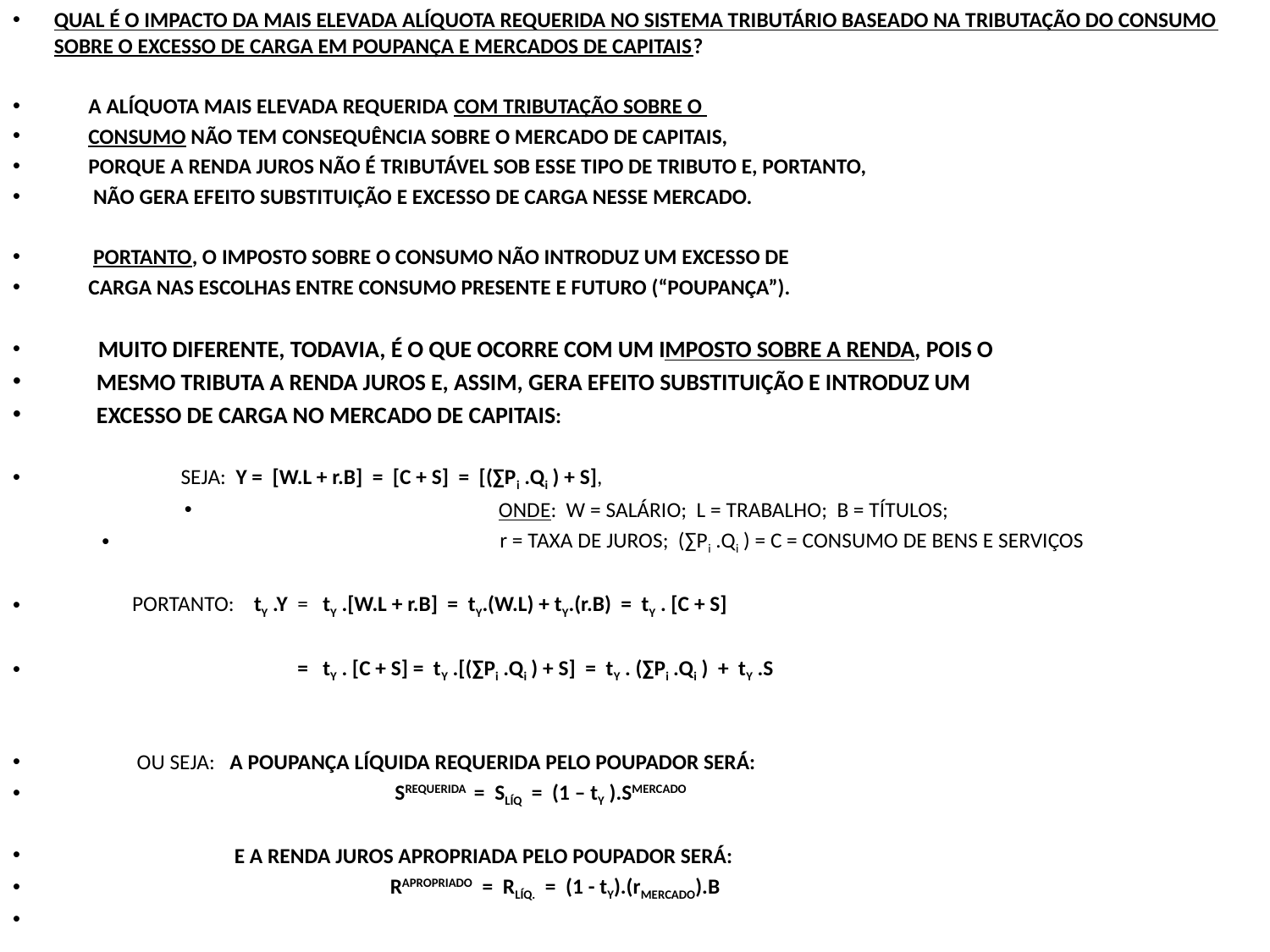

QUAL É O IMPACTO DA MAIS ELEVADA ALÍQUOTA REQUERIDA NO SISTEMA TRIBUTÁRIO BASEADO NA TRIBUTAÇÃO DO CONSUMO SOBRE O EXCESSO DE CARGA EM POUPANÇA E MERCADOS DE CAPITAIS?

       A ALÍQUOTA MAIS ELEVADA REQUERIDA COM TRIBUTAÇÃO SOBRE O
       CONSUMO NÃO TEM CONSEQUÊNCIA SOBRE O MERCADO DE CAPITAIS,
       PORQUE A RENDA JUROS NÃO É TRIBUTÁVEL SOB ESSE TIPO DE TRIBUTO E, PORTANTO,
        NÃO GERA EFEITO SUBSTITUIÇÃO E EXCESSO DE CARGA NESSE MERCADO.

        PORTANTO, O IMPOSTO SOBRE O CONSUMO NÃO INTRODUZ UM EXCESSO DE
       CARGA NAS ESCOLHAS ENTRE CONSUMO PRESENTE E FUTURO (“POUPANÇA”).

         MUITO DIFERENTE, TODAVIA, É O QUE OCORRE COM UM IMPOSTO SOBRE A RENDA, POIS O
        MESMO TRIBUTA A RENDA JUROS E, ASSIM, GERA EFEITO SUBSTITUIÇÃO E INTRODUZ UM
        EXCESSO DE CARGA NO MERCADO DE CAPITAIS:

                          SEJA:  Y =  [W.L + r.B]  =  [C + S]  =  [(∑Pi .Qi ) + S],
                            ONDE:  W = SALÁRIO;  L = TRABALHO;  B = TÍTULOS;
                                                        r = TAXA DE JUROS;  (∑Pi .Qi ) = C = CONSUMO DE BENS E SERVIÇOS

                PORTANTO:    tY .Y  =   tY .[W.L + r.B]  =  tY.(W.L) + tY.(r.B)  =  tY . [C + S]

                                                  =   tY . [C + S] =  tY .[(∑Pi .Qi ) + S]  =  tY . (∑Pi .Qi )  +  tY .S

                 OU SEJA:   A POUPANÇA LÍQUIDA REQUERIDA PELO POUPADOR SERÁ:
                                                                      SREQUERIDA  =  SLÍQ  =  (1 – tY ).SMERCADO

                                     E A RENDA JUROS APROPRIADA PELO POUPADOR SERÁ:
                                                                     RAPROPRIADO  =  RLÍQ.  =  (1 - tY).(rMERCADO).B